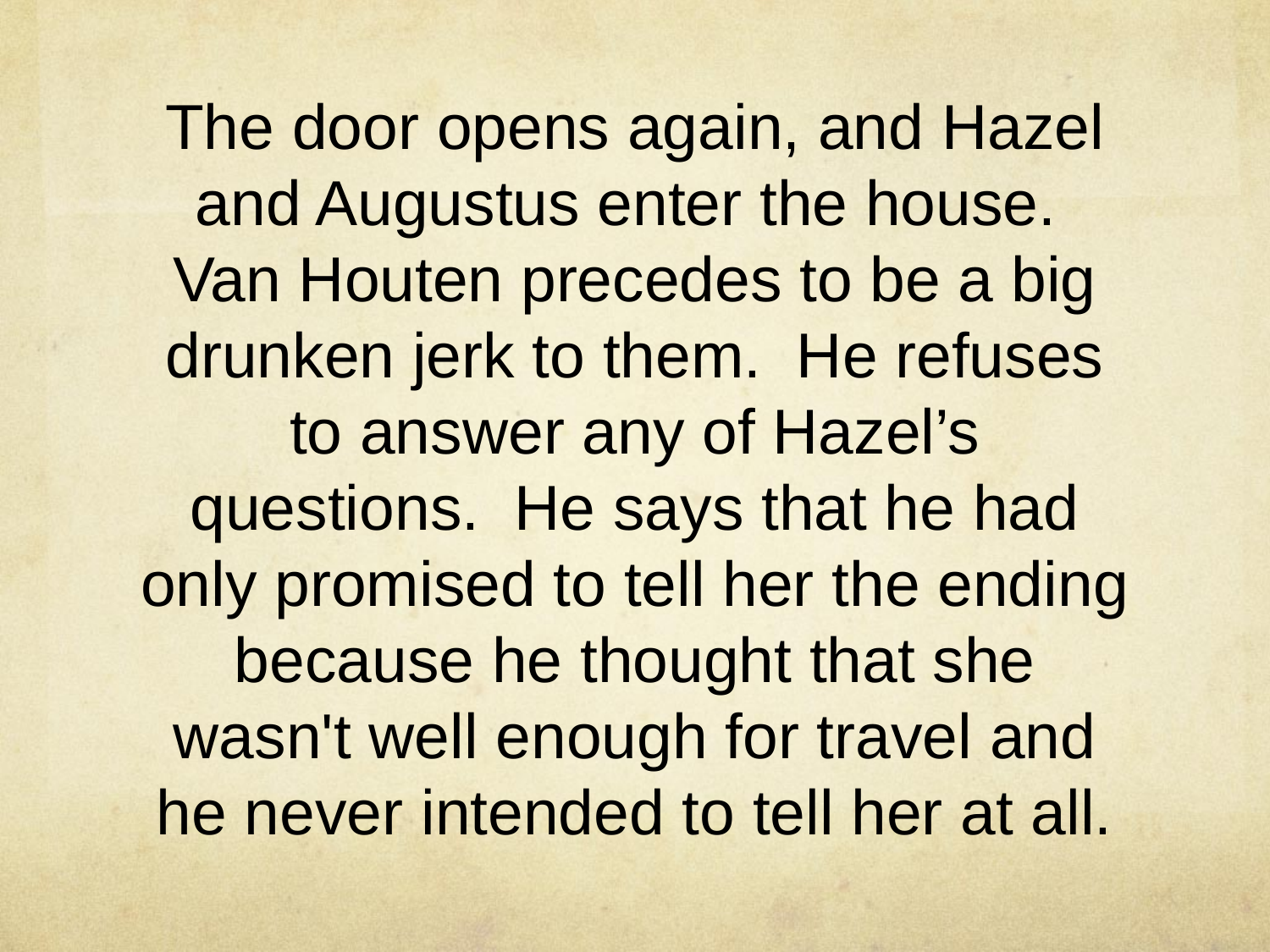

# The door opens again, and Hazel and Augustus enter the house.  Van Houten precedes to be a big drunken jerk to them.  He refuses to answer any of Hazel’s questions.  He says that he had only promised to tell her the ending because he thought that she wasn't well enough for travel and he never intended to tell her at all.